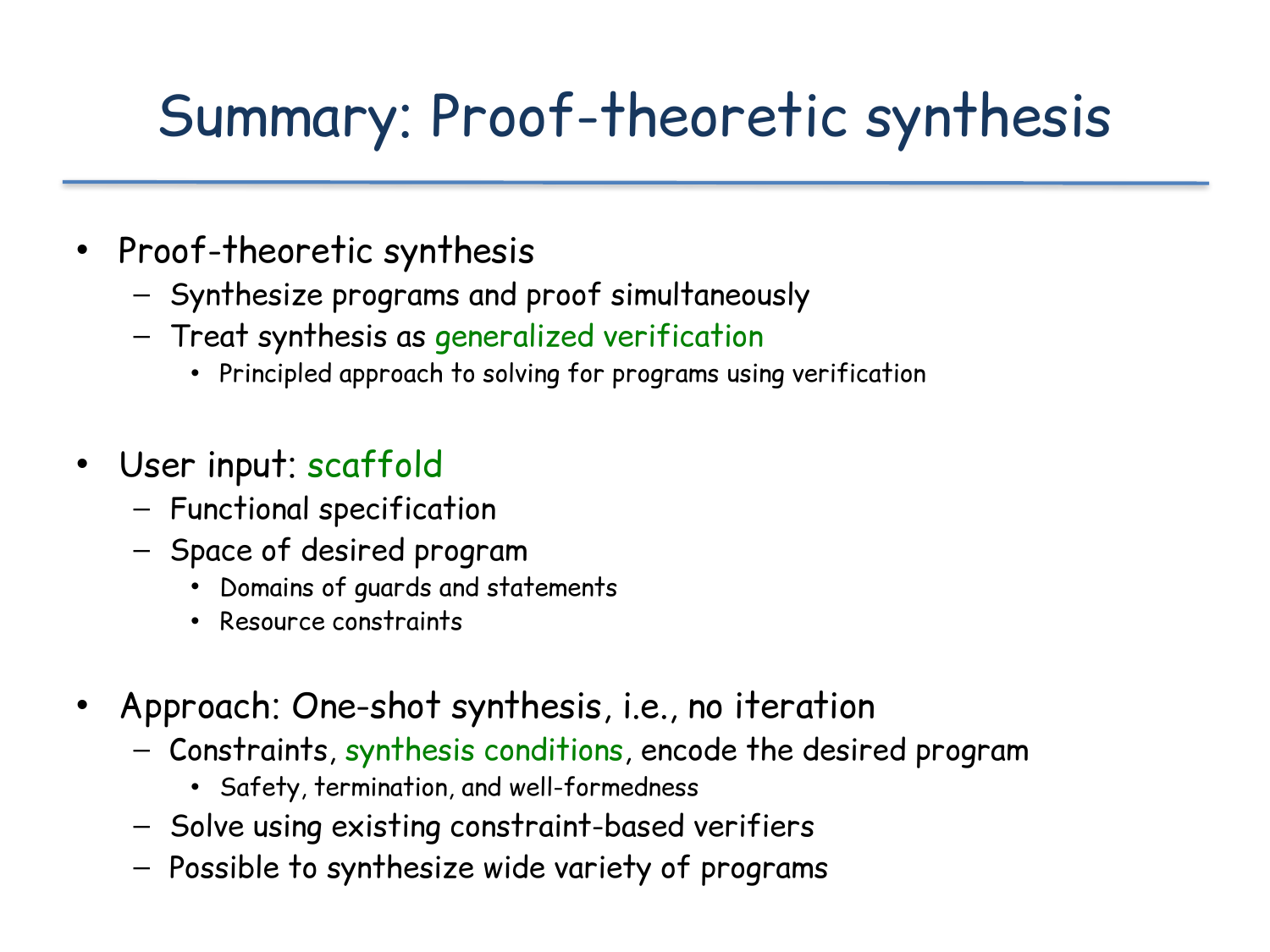

# Summary: Proof-theoretic synthesis
Proof-theoretic synthesis
Synthesize programs and proof simultaneously
Treat synthesis as generalized verification
Principled approach to solving for programs using verification

User input: scaffold
Functional specification
Space of desired program
Domains of guards and statements
Resource constraints

Approach: One-shot synthesis, i.e., no iteration
Constraints, synthesis conditions, encode the desired program
Safety, termination, and well-formedness
Solve using existing constraint-based verifiers
Possible to synthesize wide variety of programs